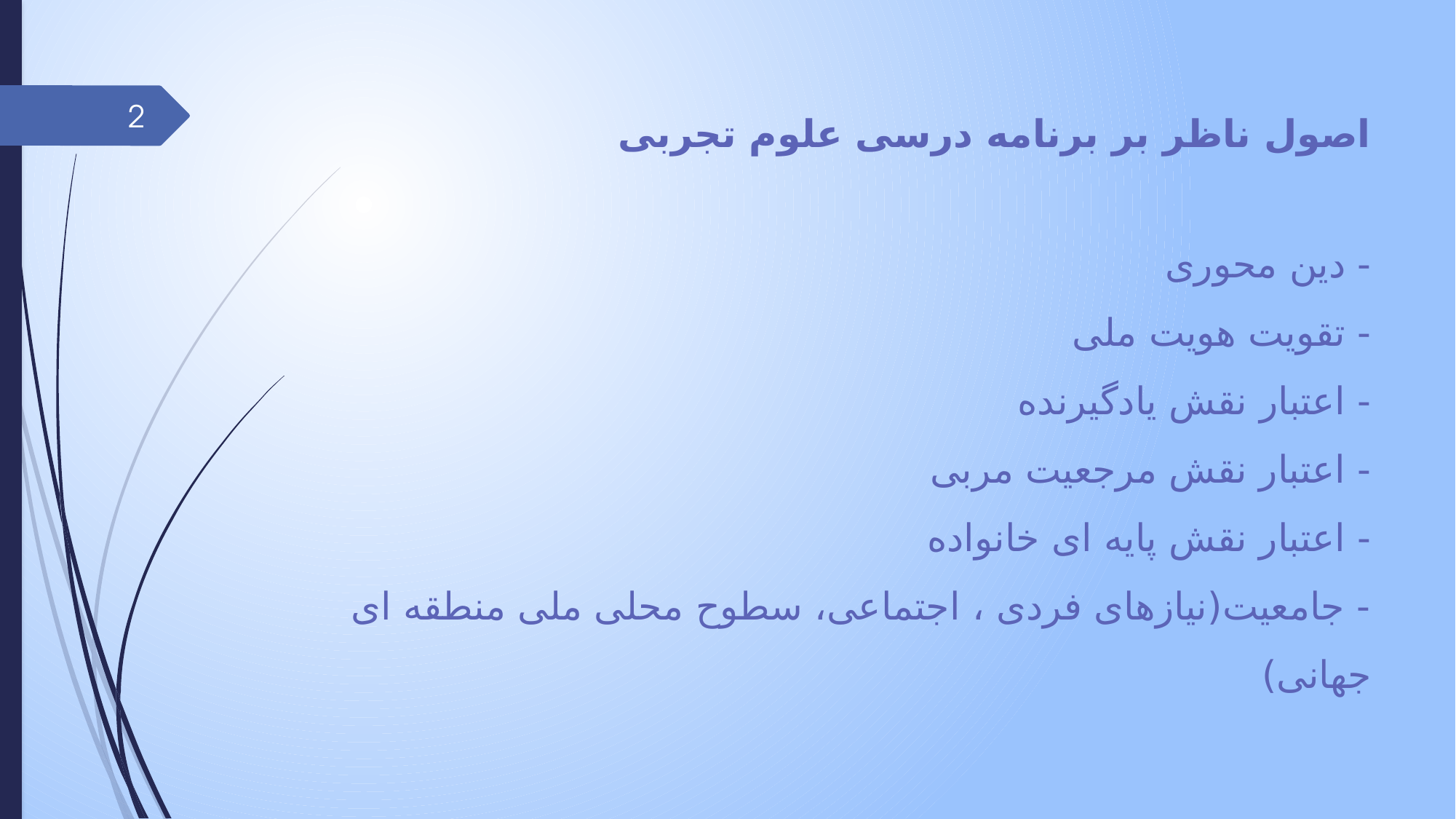

# اصول ناظر بر برنامه درسی علوم تجربی - دین محوری - تقویت هویت ملی - اعتبار نقش یادگیرنده - اعتبار نقش مرجعیت مربی - اعتبار نقش پایه ای خانواده - جامعیت(نیازهای فردی ، اجتماعی، سطوح محلی ملی منطقه ای جهانی)
2